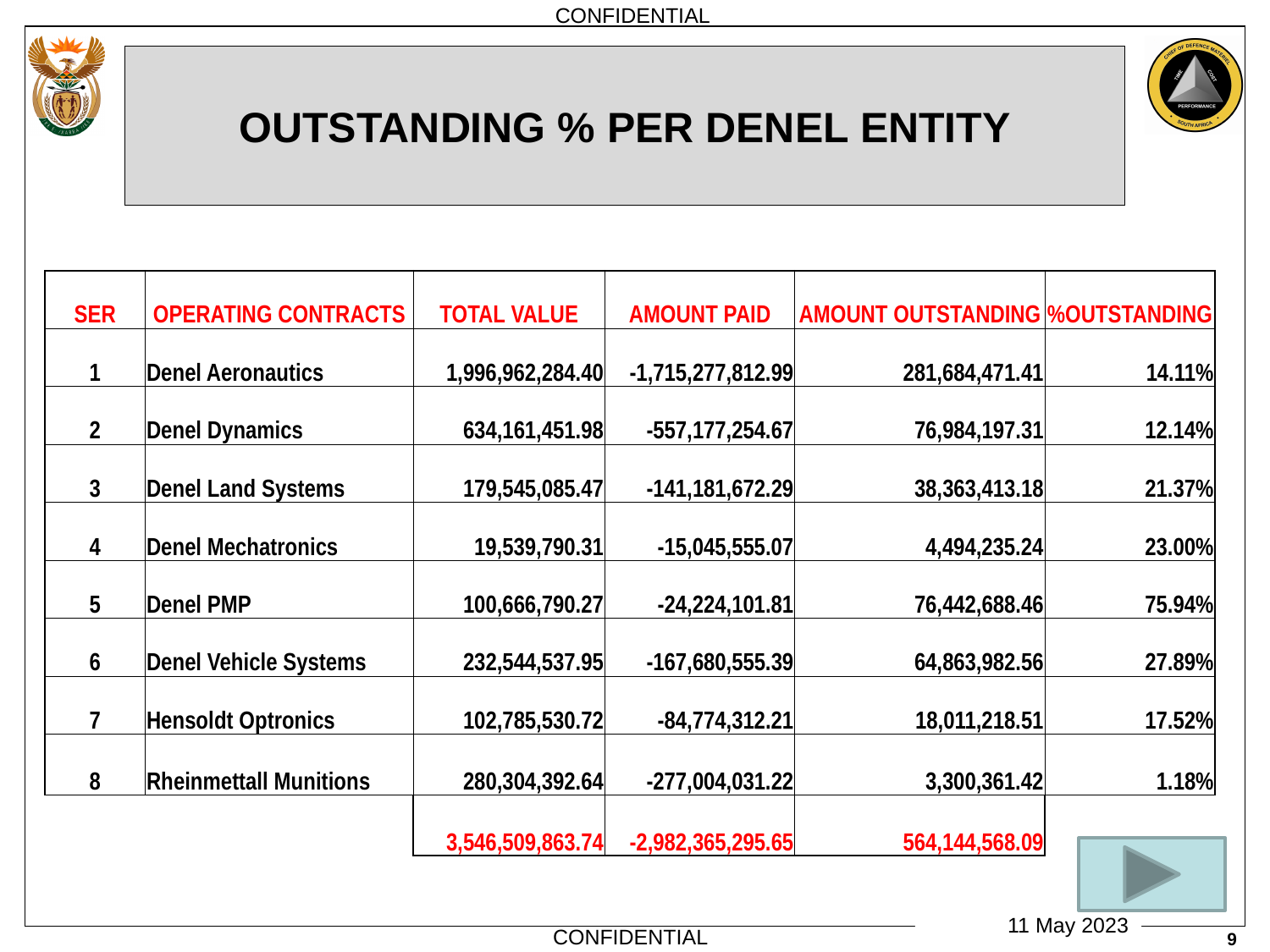

# OUTSTANDING % PER DENEL ENTITY
| SER | OPERATING CONTRACTS | TOTAL VALUE | AMOUNT PAID | AMOUNT OUTSTANDING | %OUTSTANDING |
| --- | --- | --- | --- | --- | --- |
| 1 | Denel Aeronautics | 1,996,962,284.40 | -1,715,277,812.99 | 281,684,471.41 | 14.11% |
| 2 | Denel Dynamics | 634,161,451.98 | -557,177,254.67 | 76,984,197.31 | 12.14% |
| 3 | Denel Land Systems | 179,545,085.47 | -141,181,672.29 | 38,363,413.18 | 21.37% |
| 4 | Denel Mechatronics | 19,539,790.31 | -15,045,555.07 | 4,494,235.24 | 23.00% |
| 5 | Denel PMP | 100,666,790.27 | -24,224,101.81 | 76,442,688.46 | 75.94% |
| 6 | Denel Vehicle Systems | 232,544,537.95 | -167,680,555.39 | 64,863,982.56 | 27.89% |
| 7 | Hensoldt Optronics | 102,785,530.72 | -84,774,312.21 | 18,011,218.51 | 17.52% |
| 8 | Rheinmettall Munitions | 280,304,392.64 | -277,004,031.22 | 3,300,361.42 | 1.18% |
|  |  | 3,546,509,863.74 | -2,982,365,295.65 | 564,144,568.09 |  |

9